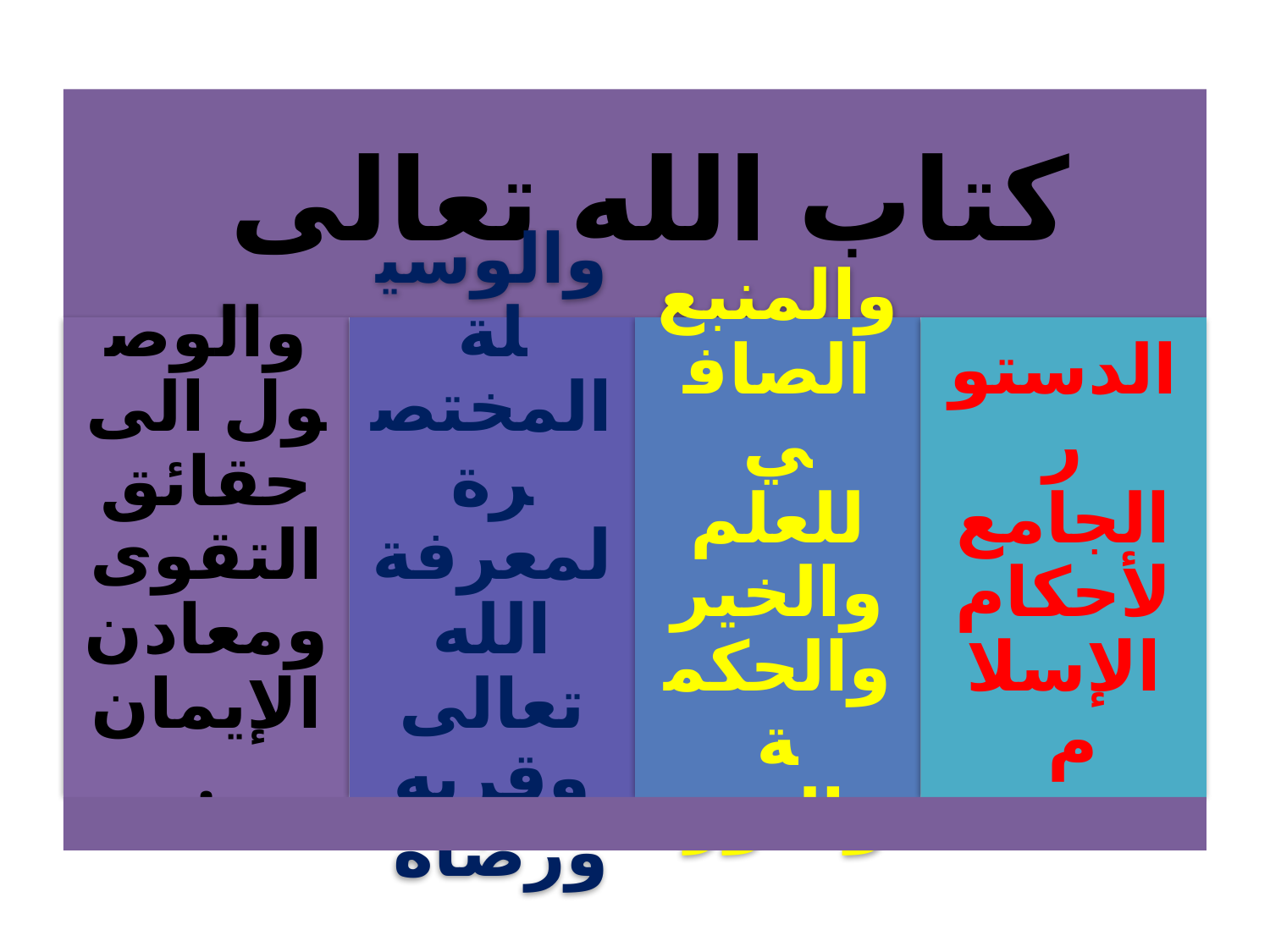

كتاب الله تعالى
والوصول الى حقائق التقوى ومعادن الإيمان.
والوسيلة المختصرة لمعرفة الله تعالى وقربه ورضاه
والمنبع الصافي للعلم والخير والحكمة والنور
الدستور الجامع لأحكام الإسلام